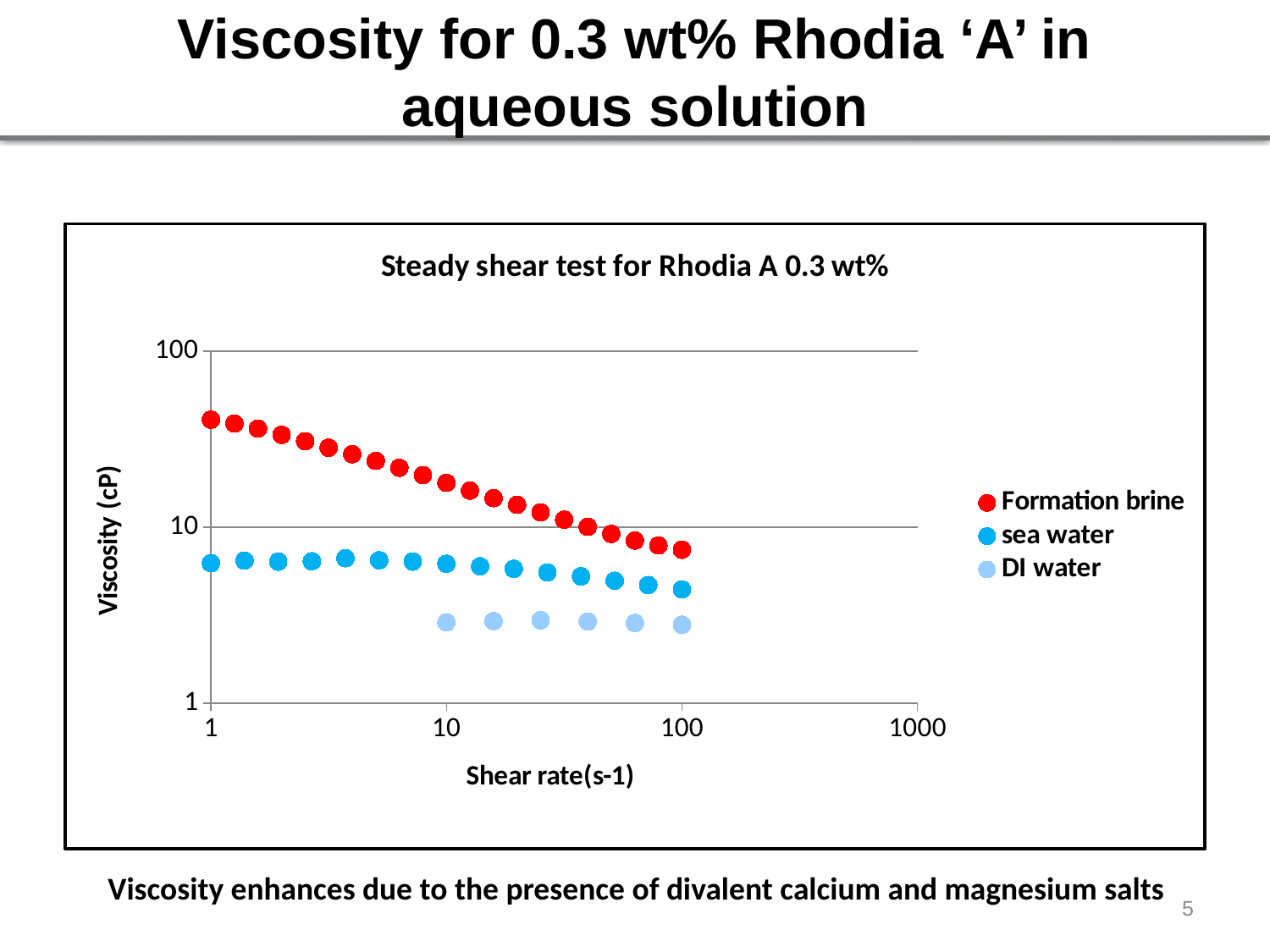

# Viscosity for 0.3 wt% Rhodia ‘A’ in aqueous solution

### Chart: Steady shear test for Rhodia A 0.3 wt%

| Category |  |  |  |
|---|---|---|---|
Viscosity enhances due to the presence of divalent calcium and magnesium salts
5